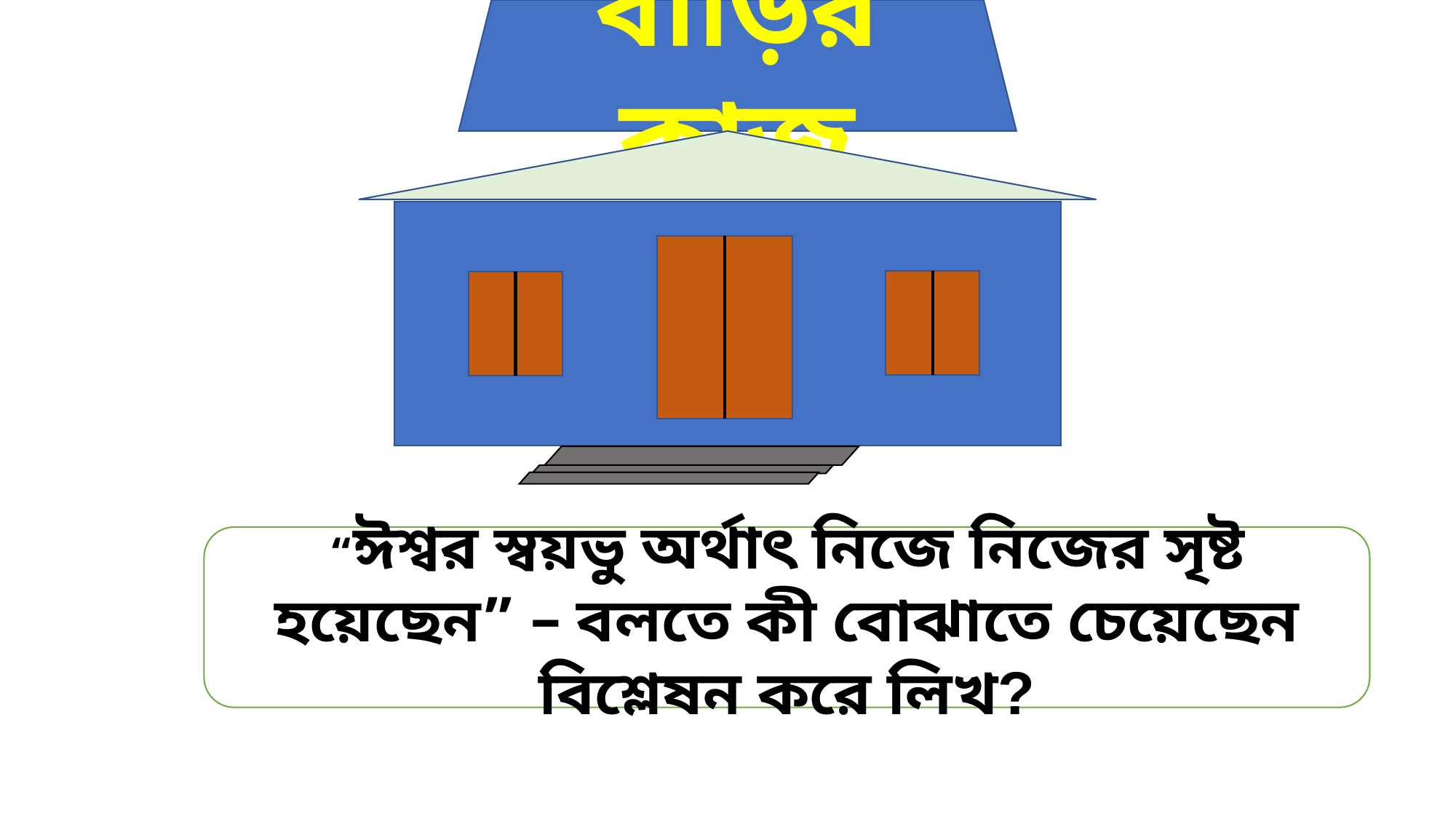

বাড়ির কাজ

“ঈশ্বর স্বয়ভু অর্থাৎ নিজে নিজের সৃষ্ট হয়েছেন” – বলতে কী বোঝাতে চেয়েছেন বিশ্লেষন করে লিখ?